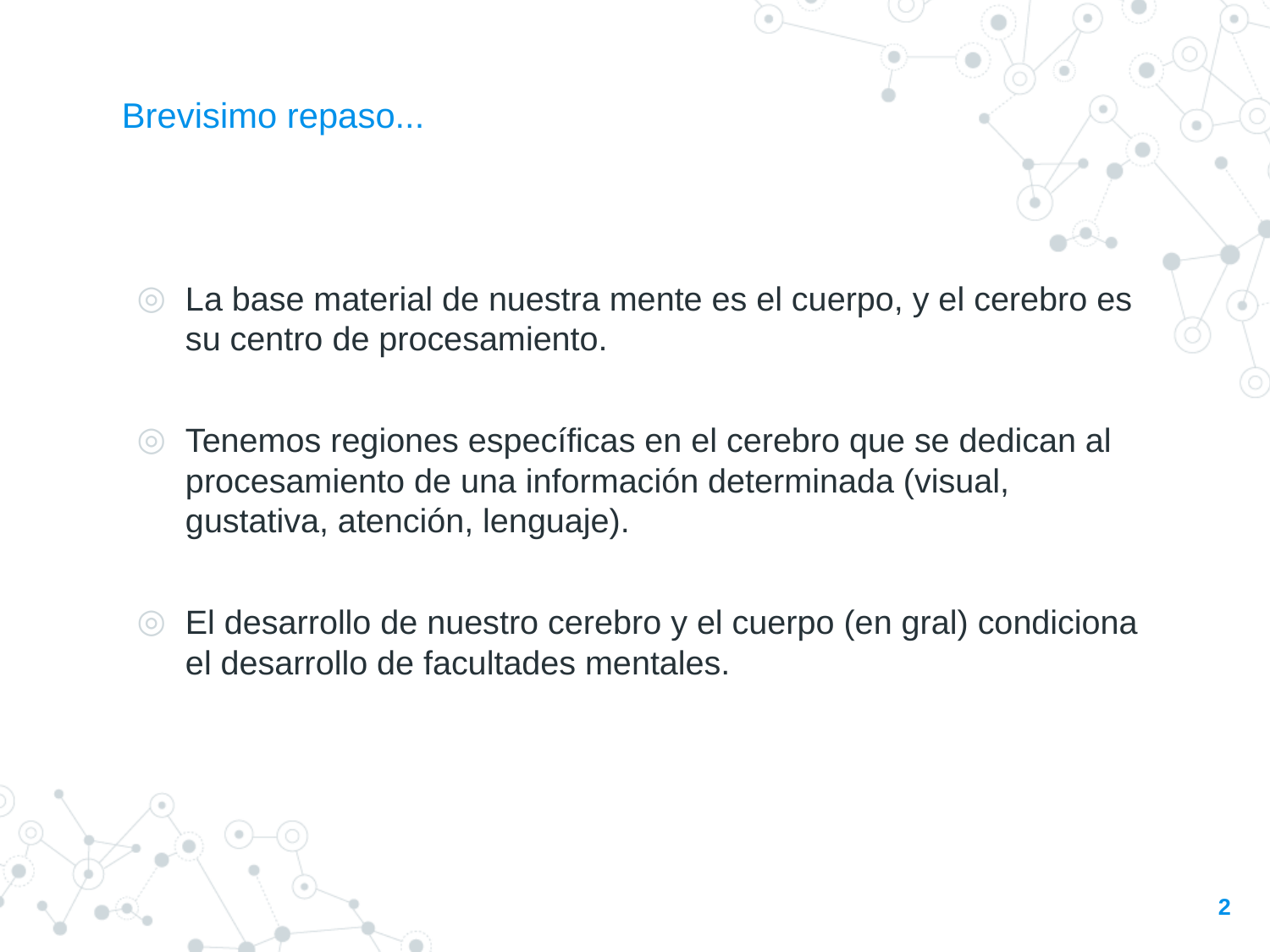

# Brevisimo repaso...

La base material de nuestra mente es el cuerpo, y el cerebro es su centro de procesamiento.

Tenemos regiones específicas en el cerebro que se dedican al procesamiento de una información determinada (visual, gustativa, atención, lenguaje).

El desarrollo de nuestro cerebro y el cuerpo (en gral) condiciona el desarrollo de facultades mentales.
2